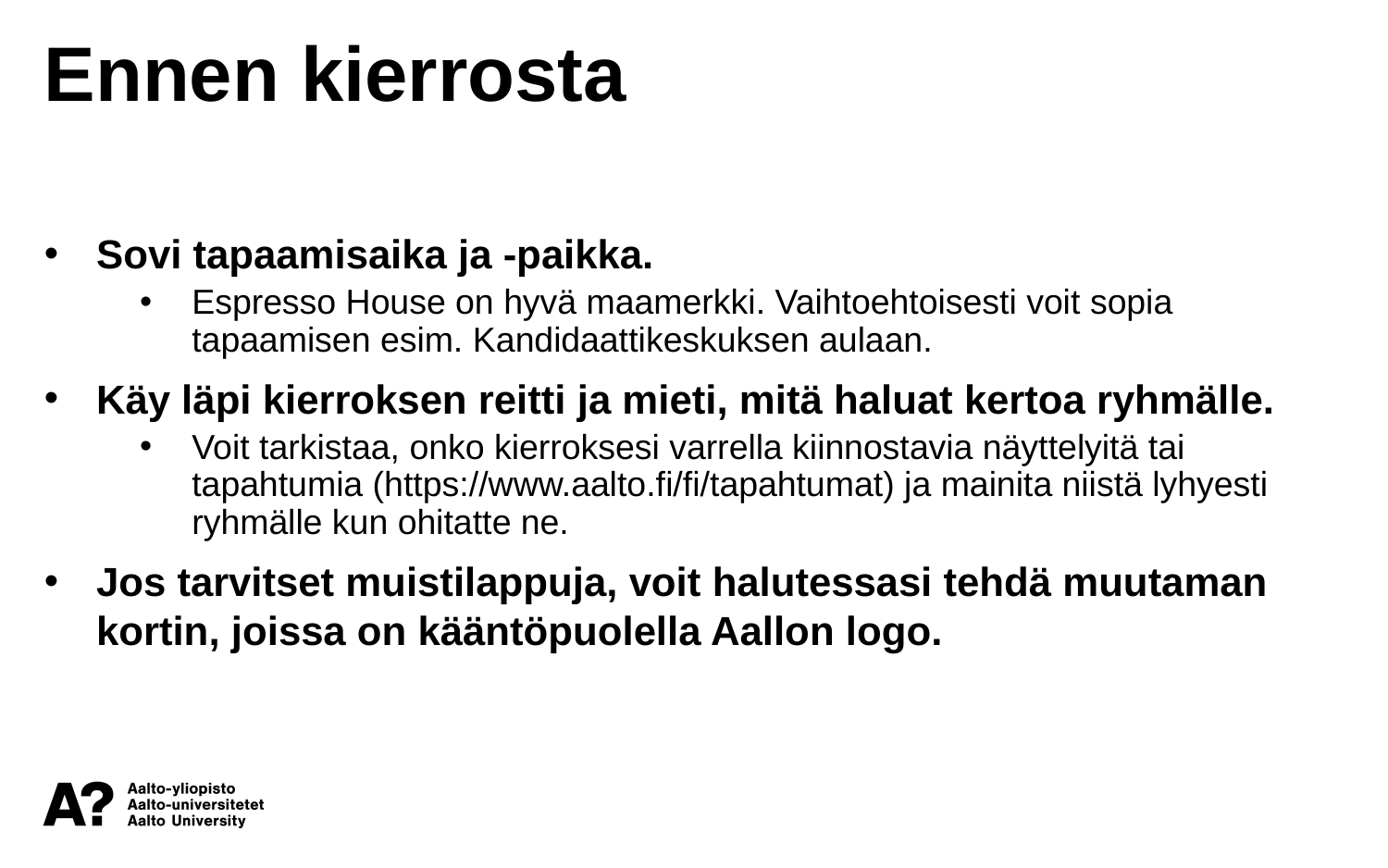

Ennen kierrosta
Sovi tapaamisaika ja -paikka.
Espresso House on hyvä maamerkki. Vaihtoehtoisesti voit sopia tapaamisen esim. Kandidaattikeskuksen aulaan.
Käy läpi kierroksen reitti ja mieti, mitä haluat kertoa ryhmälle.
Voit tarkistaa, onko kierroksesi varrella kiinnostavia näyttelyitä tai tapahtumia (https://www.aalto.fi/fi/tapahtumat) ja mainita niistä lyhyesti ryhmälle kun ohitatte ne.
Jos tarvitset muistilappuja, voit halutessasi tehdä muutaman kortin, joissa on kääntöpuolella Aallon logo.